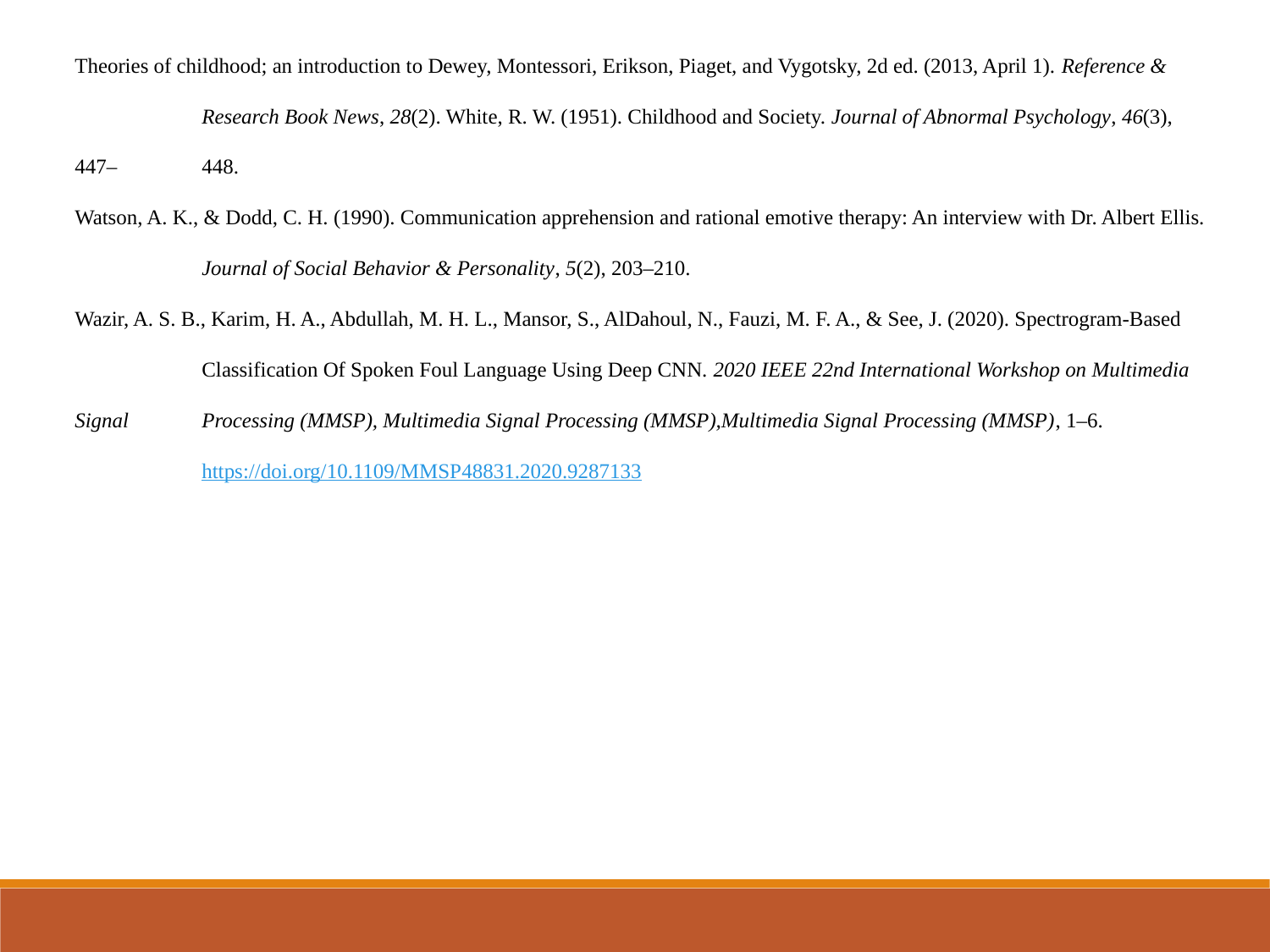

Theories of childhood; an introduction to Dewey, Montessori, Erikson, Piaget, and Vygotsky, 2d ed. (2013, April 1). Reference & 	Research Book News, 28(2). White, R. W. (1951). Childhood and Society. Journal of Abnormal Psychology, 46(3), 447–	448.
Watson, A. K., & Dodd, C. H. (1990). Communication apprehension and rational emotive therapy: An interview with Dr. Albert Ellis. 	Journal of Social Behavior & Personality, 5(2), 203–210.
Wazir, A. S. B., Karim, H. A., Abdullah, M. H. L., Mansor, S., AlDahoul, N., Fauzi, M. F. A., & See, J. (2020). Spectrogram-Based 	Classification Of Spoken Foul Language Using Deep CNN. 2020 IEEE 22nd International Workshop on Multimedia Signal 	Processing (MMSP), Multimedia Signal Processing (MMSP),Multimedia Signal Processing (MMSP), 1–6. 	https://doi.org/10.1109/MMSP48831.2020.9287133